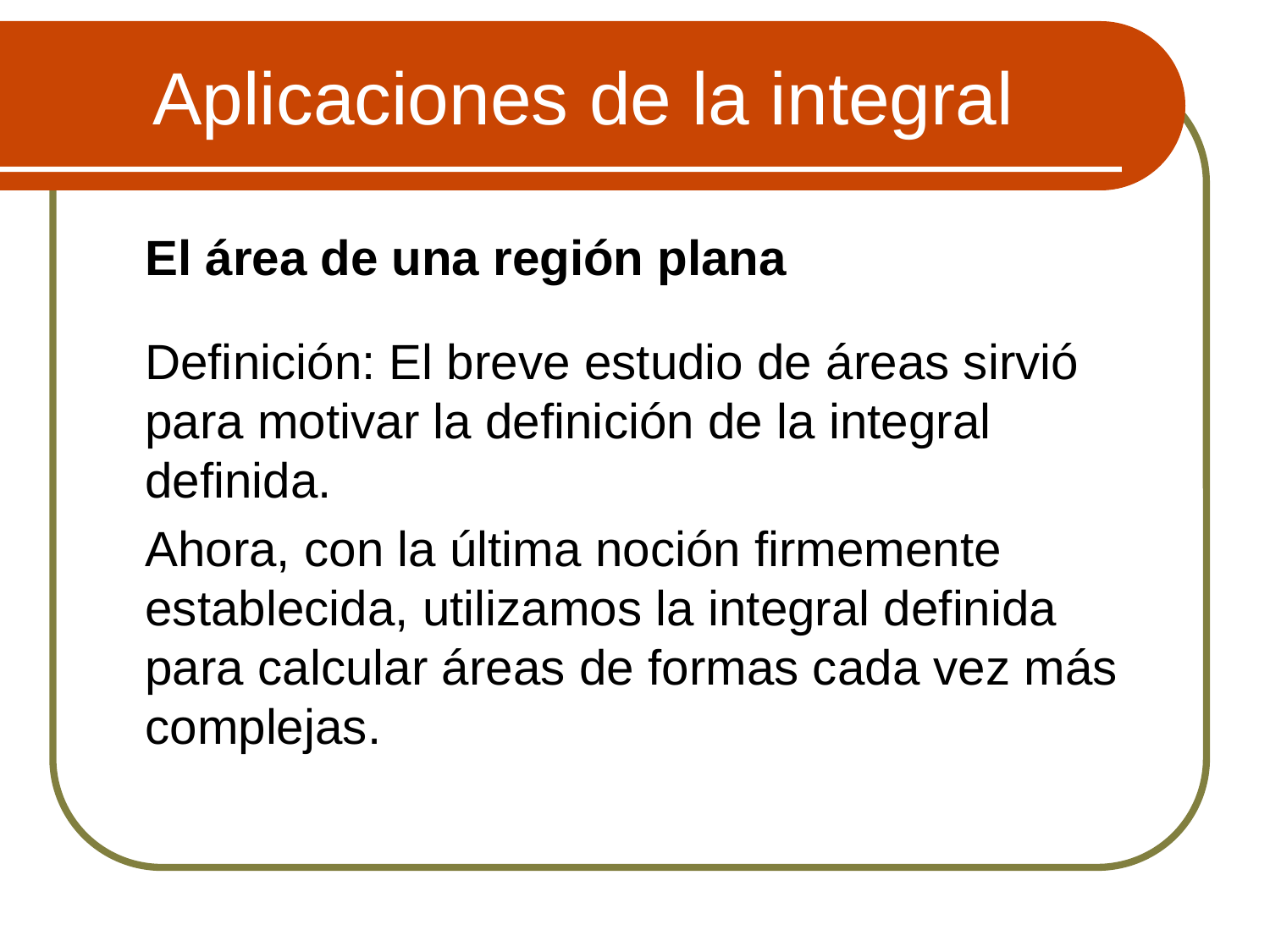

# Aplicaciones de la integral
   	El área de una región plana

   	Definición: El breve estudio de áreas sirvió para motivar la definición de la integral definida.
	Ahora, con la última noción firmemente establecida, utilizamos la integral definida para calcular áreas de formas cada vez más complejas.